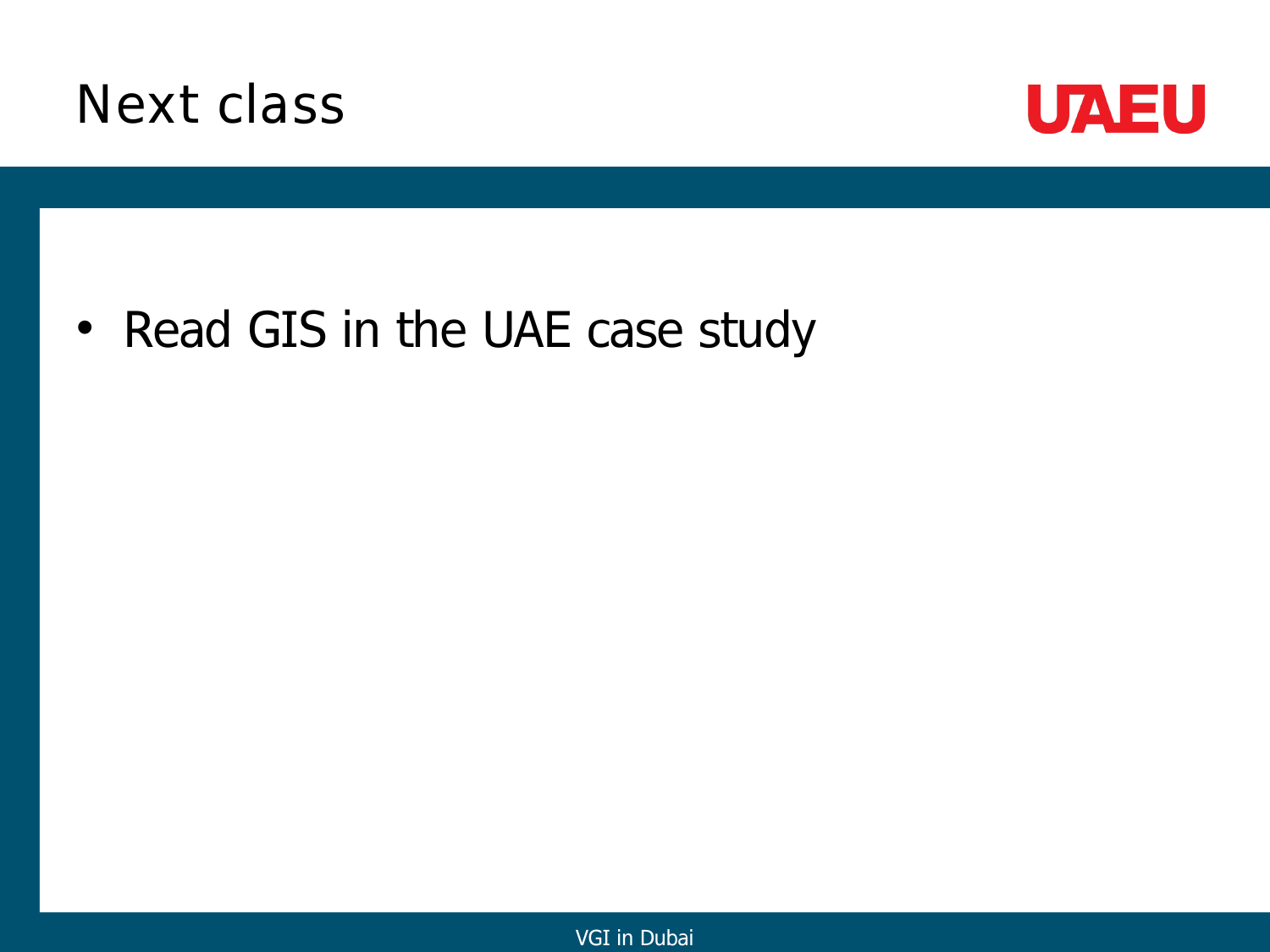

# Next class

Read GIS in the UAE case study

VGI in Dubai